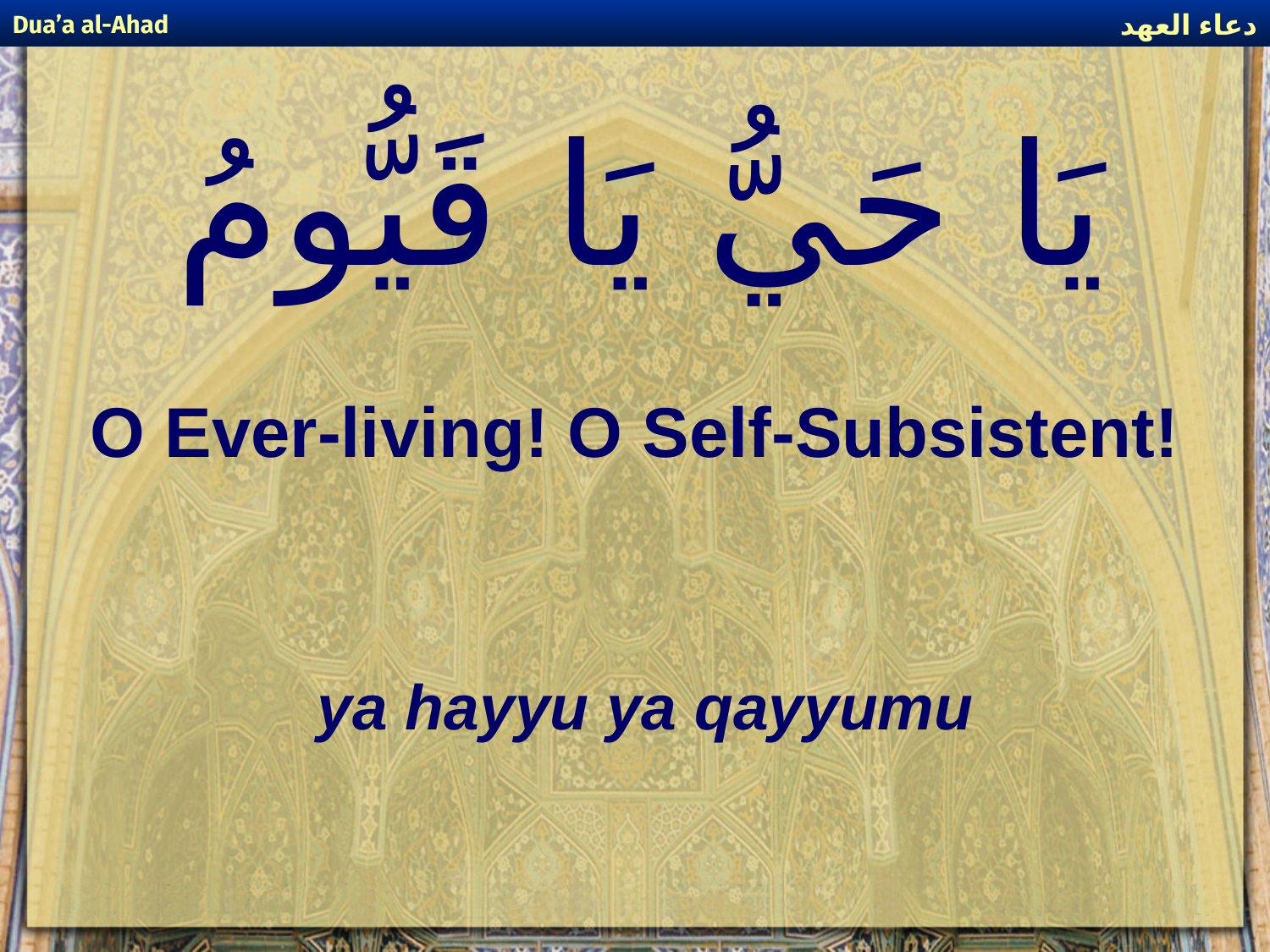

دعاء العهد
Dua’a al-Ahad
# يَا حَيُّ يَا قَيُّومُ
O Ever-living! O Self-Subsistent!
ya hayyu ya qayyumu